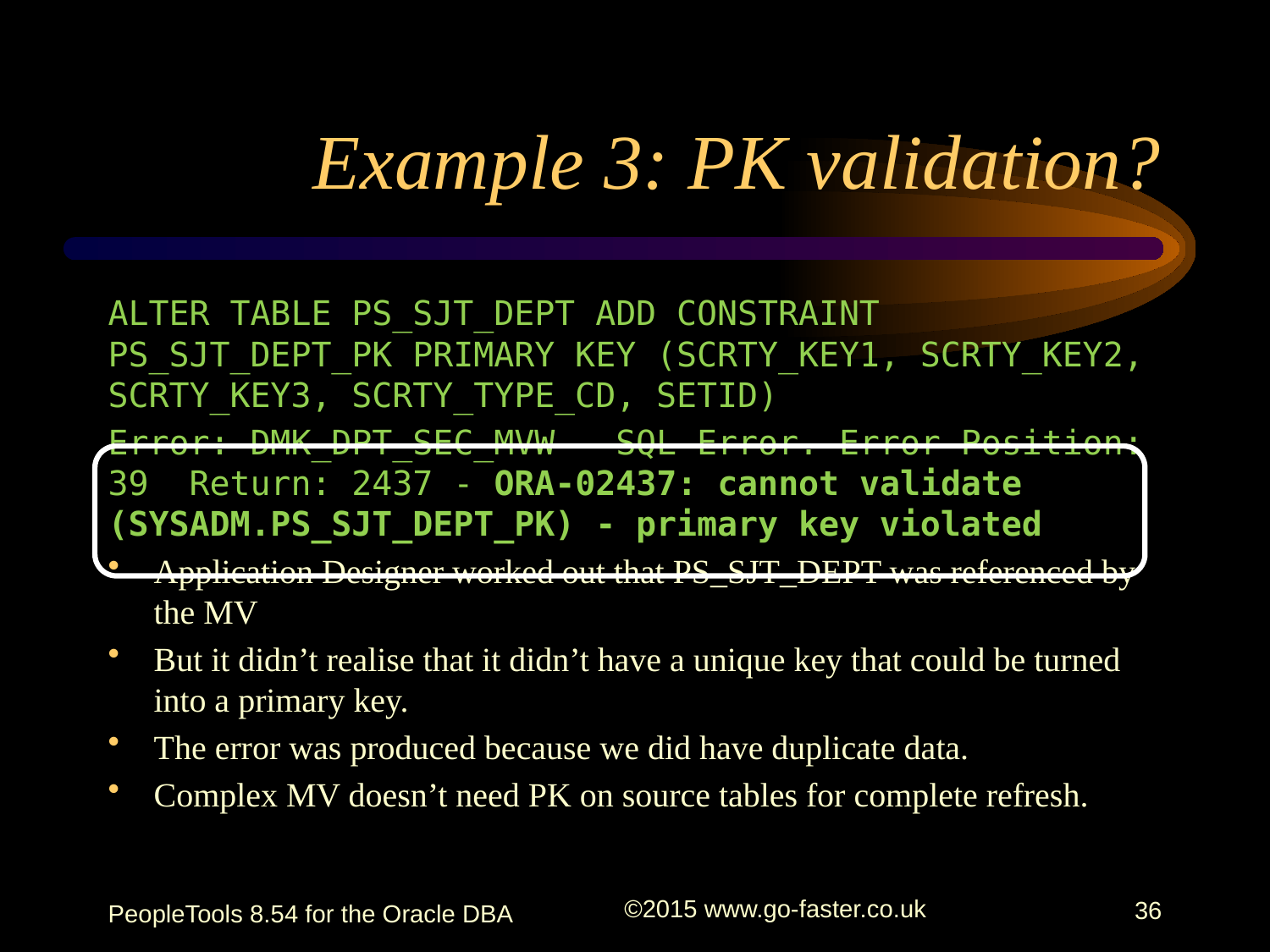

# Example 3: PK validation?
ALTER TABLE PS_SJT_DEPT ADD CONSTRAINT PS_SJT_DEPT_PK PRIMARY KEY (SCRTY_KEY1, SCRTY_KEY2, SCRTY_KEY3, SCRTY_TYPE_CD, SETID)
Error: DMK_DPT_SEC_MVW - SQL Error. Error Position: 39  Return: 2437 - ORA-02437: cannot validate (SYSADM.PS_SJT_DEPT_PK) - primary key violated
Application Designer worked out that PS_SJT_DEPT was referenced by the MV
But it didn’t realise that it didn’t have a unique key that could be turned into a primary key.
The error was produced because we did have duplicate data.
Complex MV doesn’t need PK on source tables for complete refresh.

PeopleTools 8.54 for the Oracle DBA
©2015 www.go-faster.co.uk
36